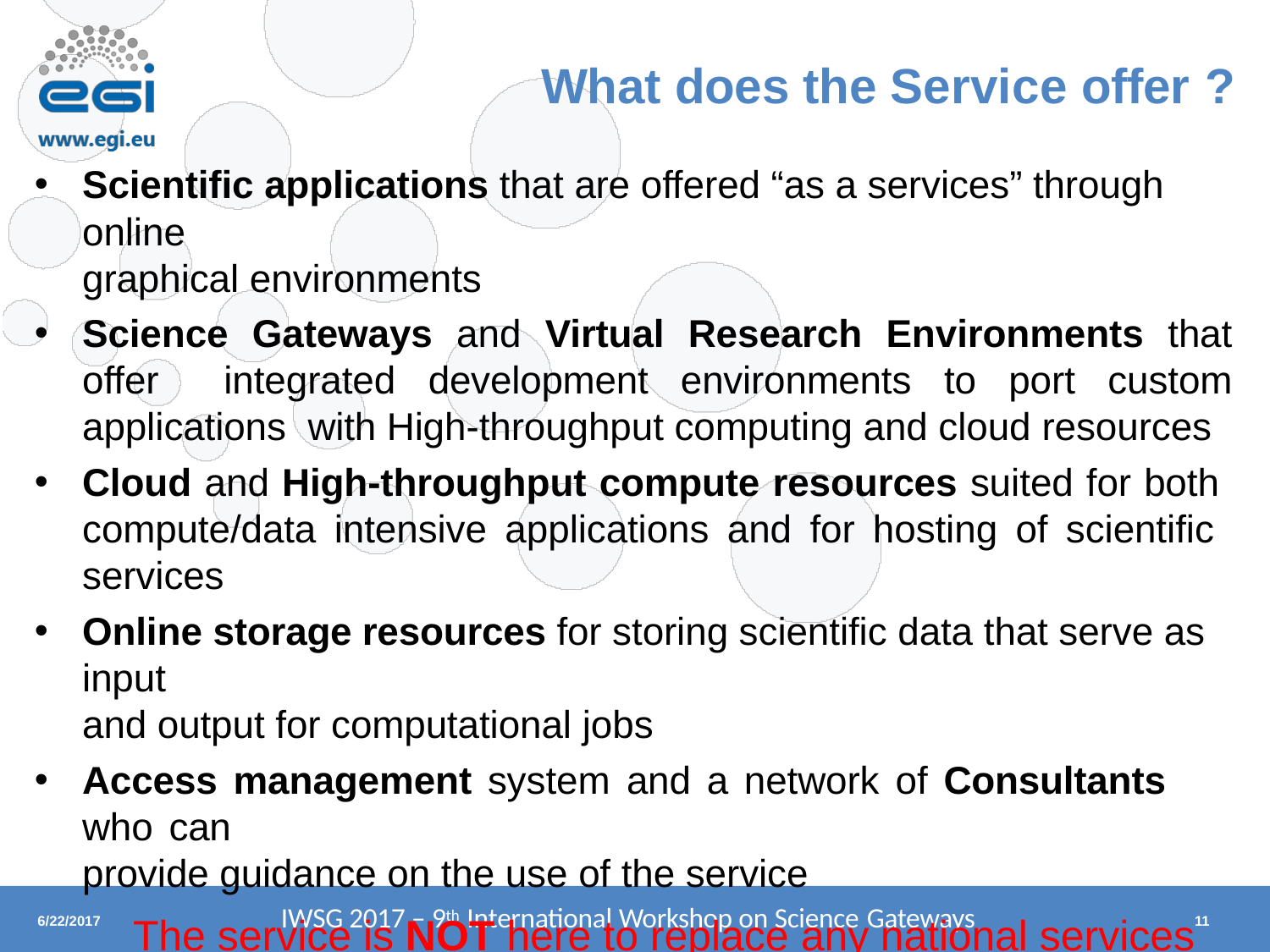

# What does the Service offer ?

Scientific applications that are offered “as a services” through   online
graphical environments
Science Gateways and Virtual Research Environments that offer  integrated development environments to port custom applications  with High-throughput computing and cloud resources
Cloud and High-throughput compute resources suited for both  compute/data intensive applications and for hosting of scientific  services
Online storage resources for storing scientific data that serve as  input
and output for computational jobs
Access management system and a network of Consultants who can
provide guidance on the use of the service
The service is NOT here to replace any national services
BUT to facilitate sharing, reuse and standardisation
IWSG 2017 – 9th  International Workshop on Science Gateways
6/22/2017
11